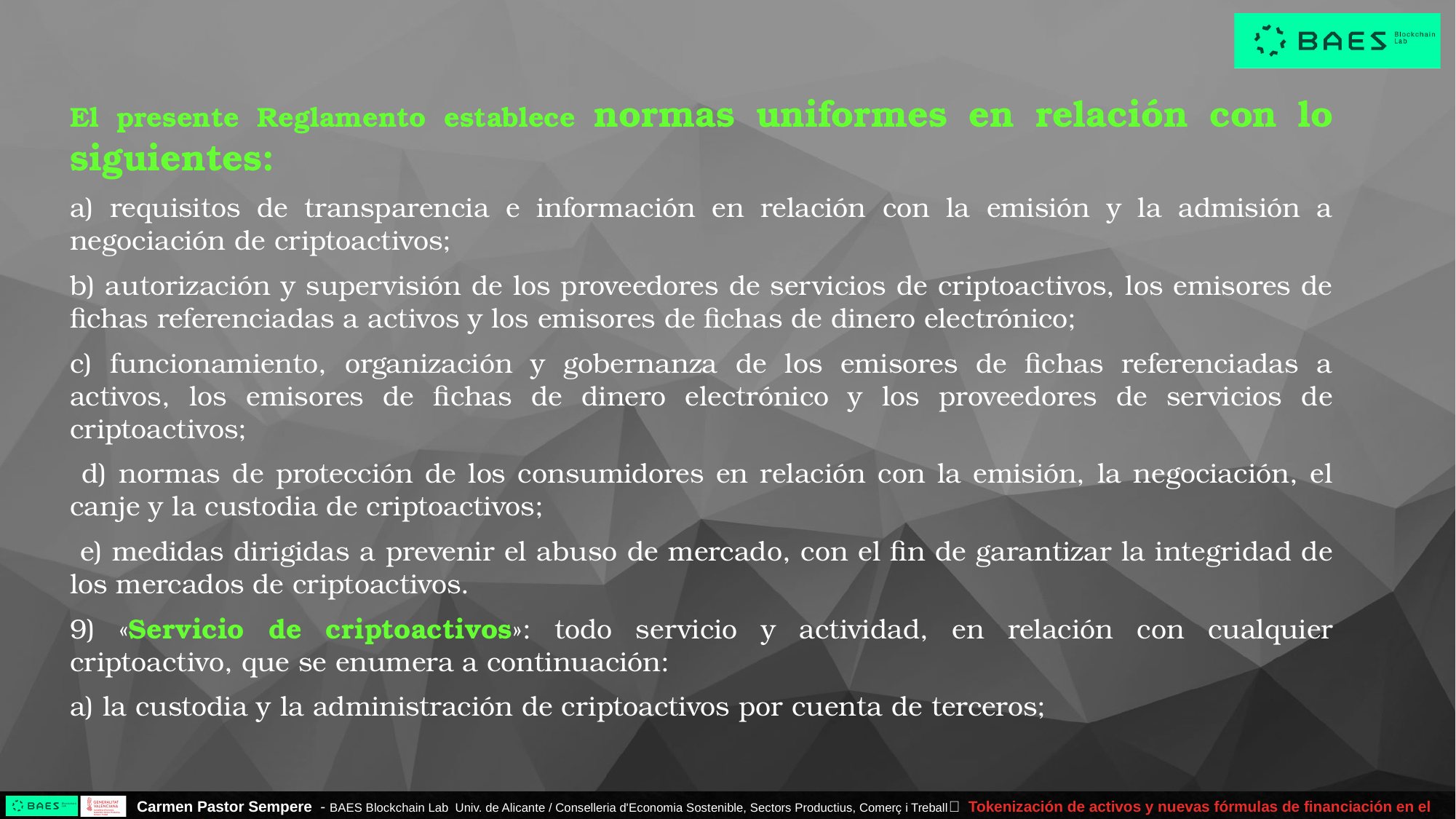

El presente Reglamento establece normas uniformes en relación con lo siguientes:
a) requisitos de transparencia e información en relación con la emisión y la admisión a negociación de criptoactivos;
b) autorización y supervisión de los proveedores de servicios de criptoactivos, los emisores de fichas referenciadas a activos y los emisores de fichas de dinero electrónico;
c) funcionamiento, organización y gobernanza de los emisores de fichas referenciadas a activos, los emisores de fichas de dinero electrónico y los proveedores de servicios de criptoactivos;
 d) normas de protección de los consumidores en relación con la emisión, la negociación, el canje y la custodia de criptoactivos;
 e) medidas dirigidas a prevenir el abuso de mercado, con el fin de garantizar la integridad de los mercados de criptoactivos.
9) «Servicio de criptoactivos»: todo servicio y actividad, en relación con cualquier criptoactivo, que se enumera a continuación:
a) la custodia y la administración de criptoactivos por cuenta de terceros;